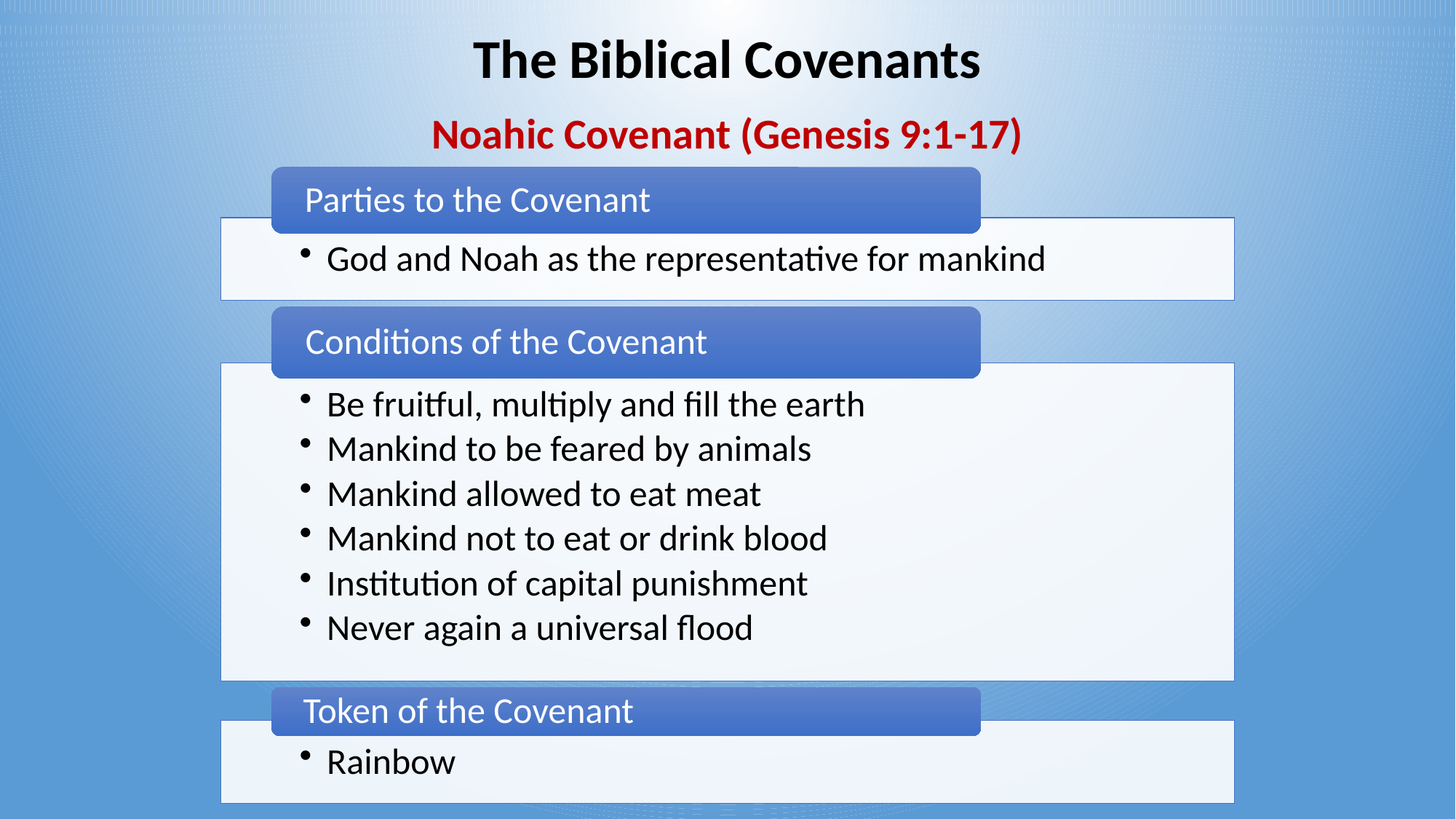

The Biblical Covenants
Noahic Covenant (Genesis 9:1-17)
God and Noah as the representative for mankind
Parties to the Covenant
Be fruitful, multiply and fill the earth
Mankind to be feared by animals
Mankind allowed to eat meat
Mankind not to eat or drink blood
Institution of capital punishment
Never again a universal flood
Conditions of the Covenant
Rainbow
Token of the Covenant